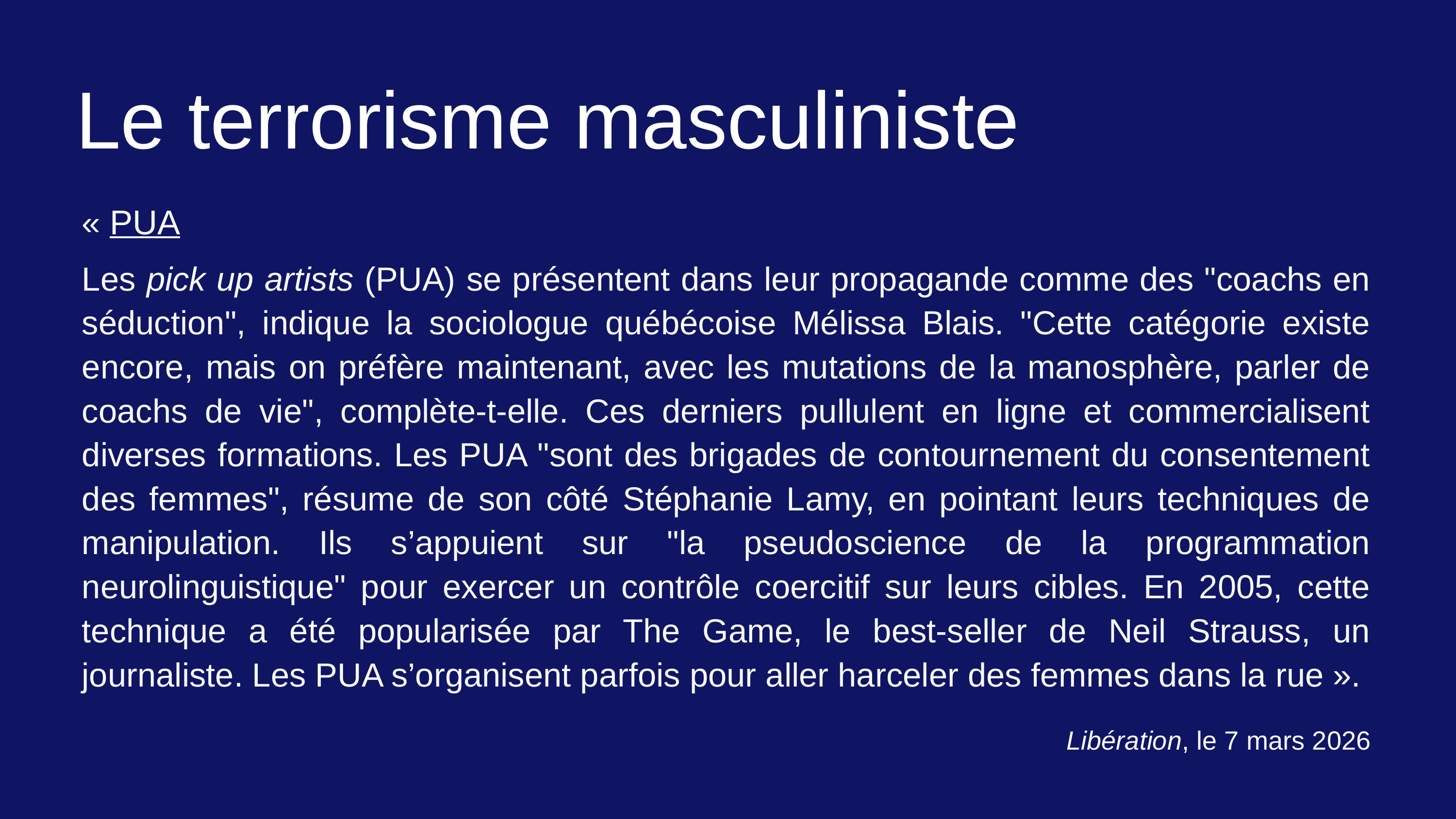

Le terrorisme masculiniste
« PUA
Les pick up artists (PUA) se présentent dans leur propagande comme des "coachs en séduction", indique la sociologue québécoise Mélissa Blais. "Cette catégorie existe encore, mais on préfère maintenant, avec les mutations de la manosphère, parler de coachs de vie", complète-t-elle. Ces derniers pullulent en ligne et commercialisent diverses formations. Les PUA "sont des brigades de contournement du consentement des femmes", résume de son côté Stéphanie Lamy, en pointant leurs techniques de manipulation. Ils s’appuient sur "la pseudoscience de la programmation neurolinguistique" pour exercer un contrôle coercitif sur leurs cibles. En 2005, cette technique a été popularisée par The Game, le best-seller de Neil Strauss, un journaliste. Les PUA s’organisent parfois pour aller harceler des femmes dans la rue ».
Libération, le 7 mars 2026